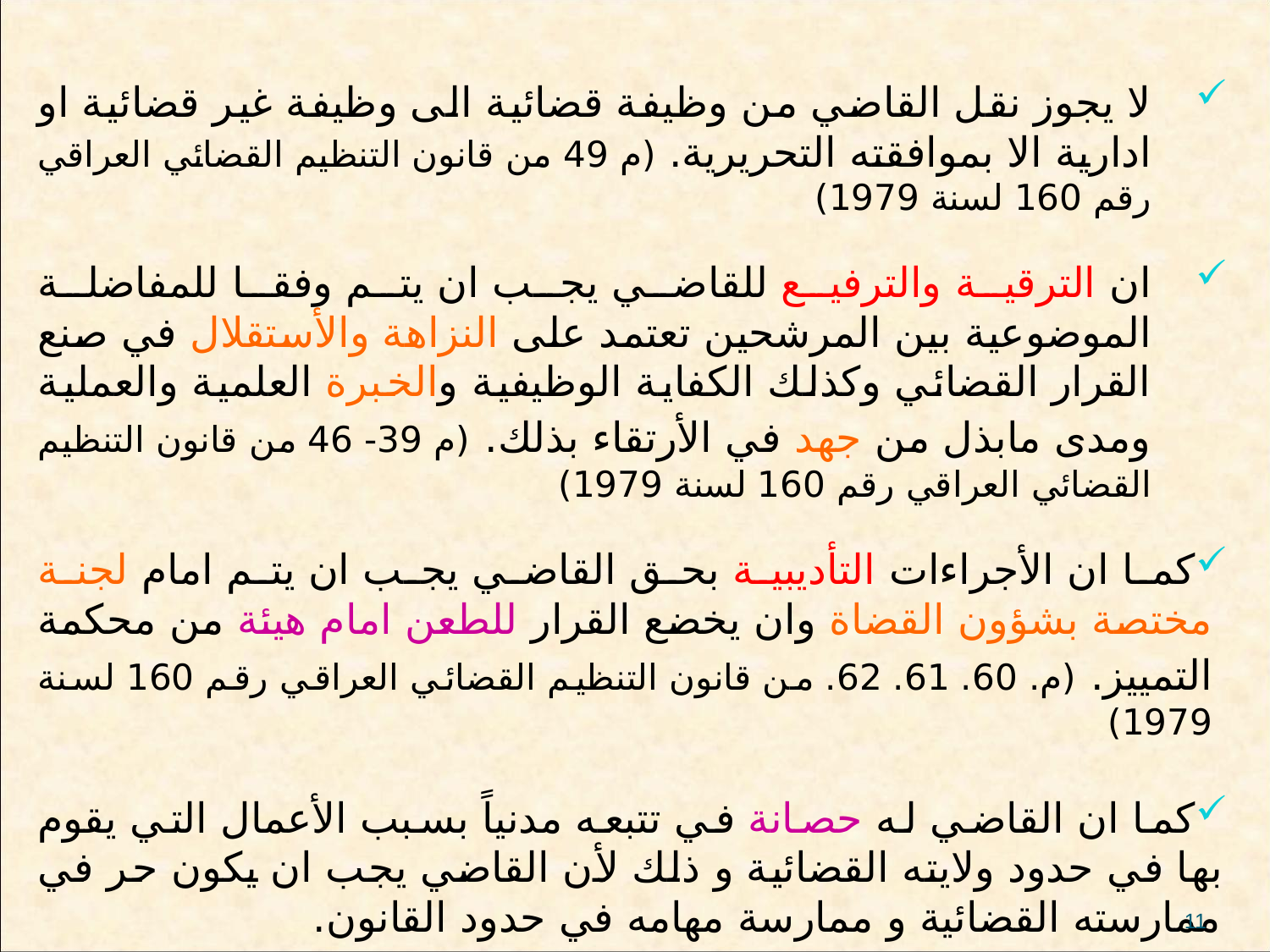

#
لا يجوز نقل القاضي من وظيفة قضائية الى وظيفة غير قضائية او ادارية الا بموافقته التحريرية. (م 49 من قانون التنظيم القضائي العراقي رقم 160 لسنة 1979)

ان الترقية والترفيع للقاضي يجب ان يتم وفقا للمفاضلة الموضوعية بين المرشحين تعتمد على النزاهة والأستقلال في صنع القرار القضائي وكذلك الكفاية الوظيفية والخبرة العلمية والعملية ومدى مابذل من جهد في الأرتقاء بذلك. (م 39- 46 من قانون التنظيم القضائي العراقي رقم 160 لسنة 1979)

كما ان الأجراءات التأديبية بحق القاضي يجب ان يتم امام لجنة مختصة بشؤون القضاة وان يخضع القرار للطعن امام هيئة من محكمة التمييز. (م. 60. 61. 62. من قانون التنظيم القضائي العراقي رقم 160 لسنة 1979)

كما ان القاضي له حصانة في تتبعه مدنياً بسبب الأعمال التي يقوم بها في حدود ولايته القضائية و ذلك لأن القاضي يجب ان يكون حر في ممارسته القضائية و ممارسة مهامه في حدود القانون.

11